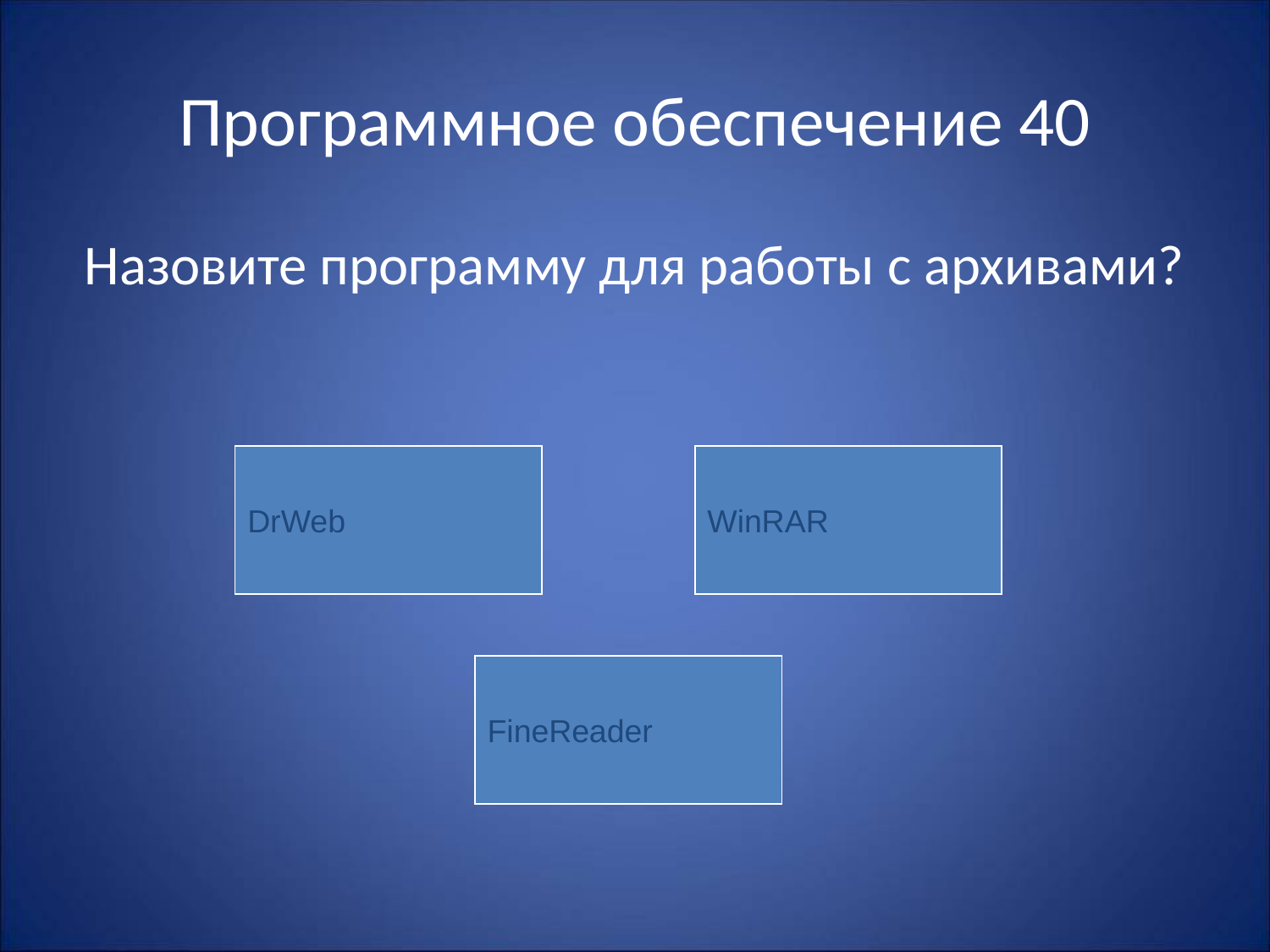

# Программное обеспечение 40
Назовите программу для работы с архивами?
DrWeb
WinRAR
FineReader